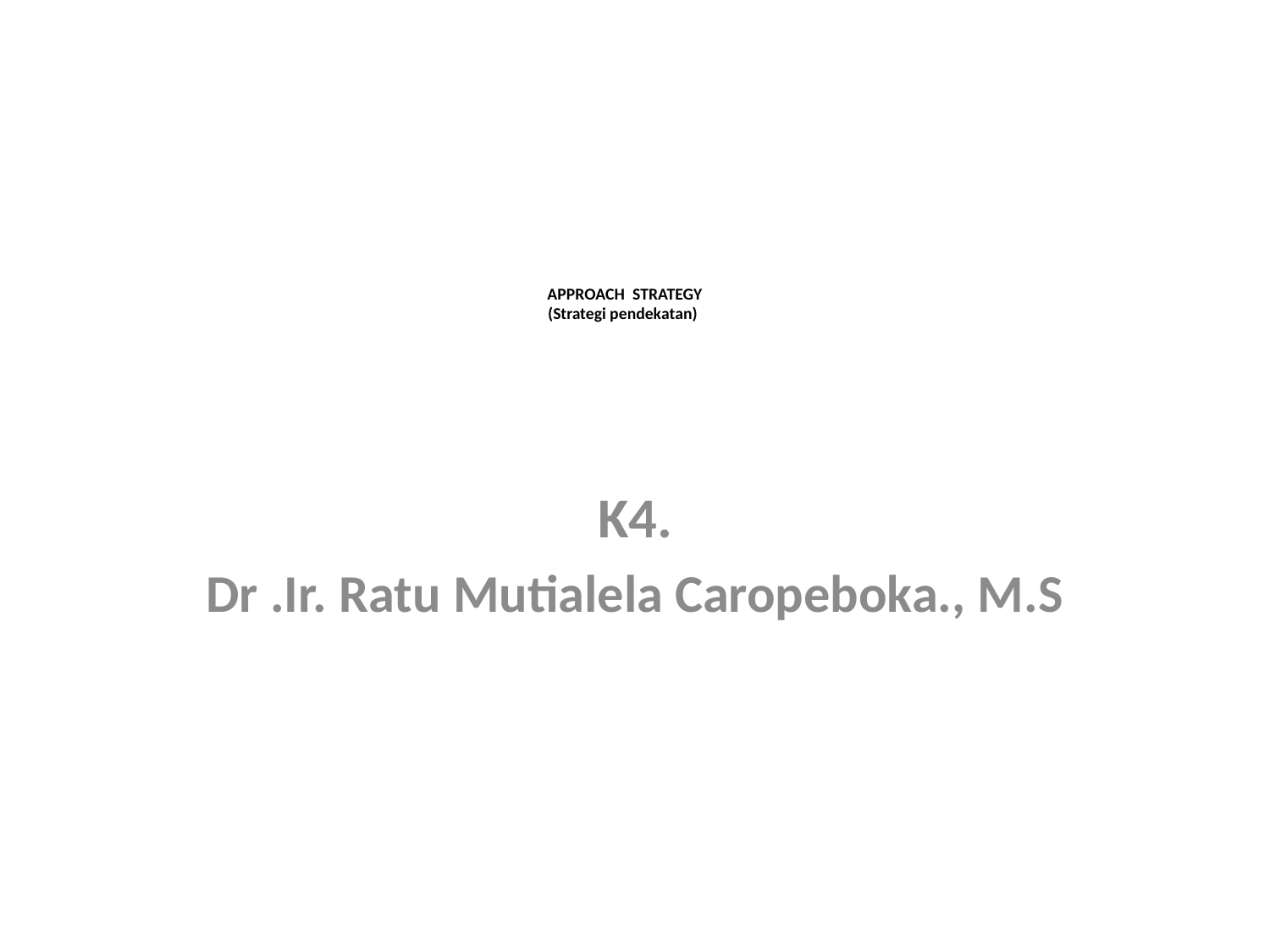

# APPROACH  STRATEGY (Strategi pendekatan)

K4.
Dr .Ir. Ratu Mutialela Caropeboka., M.S